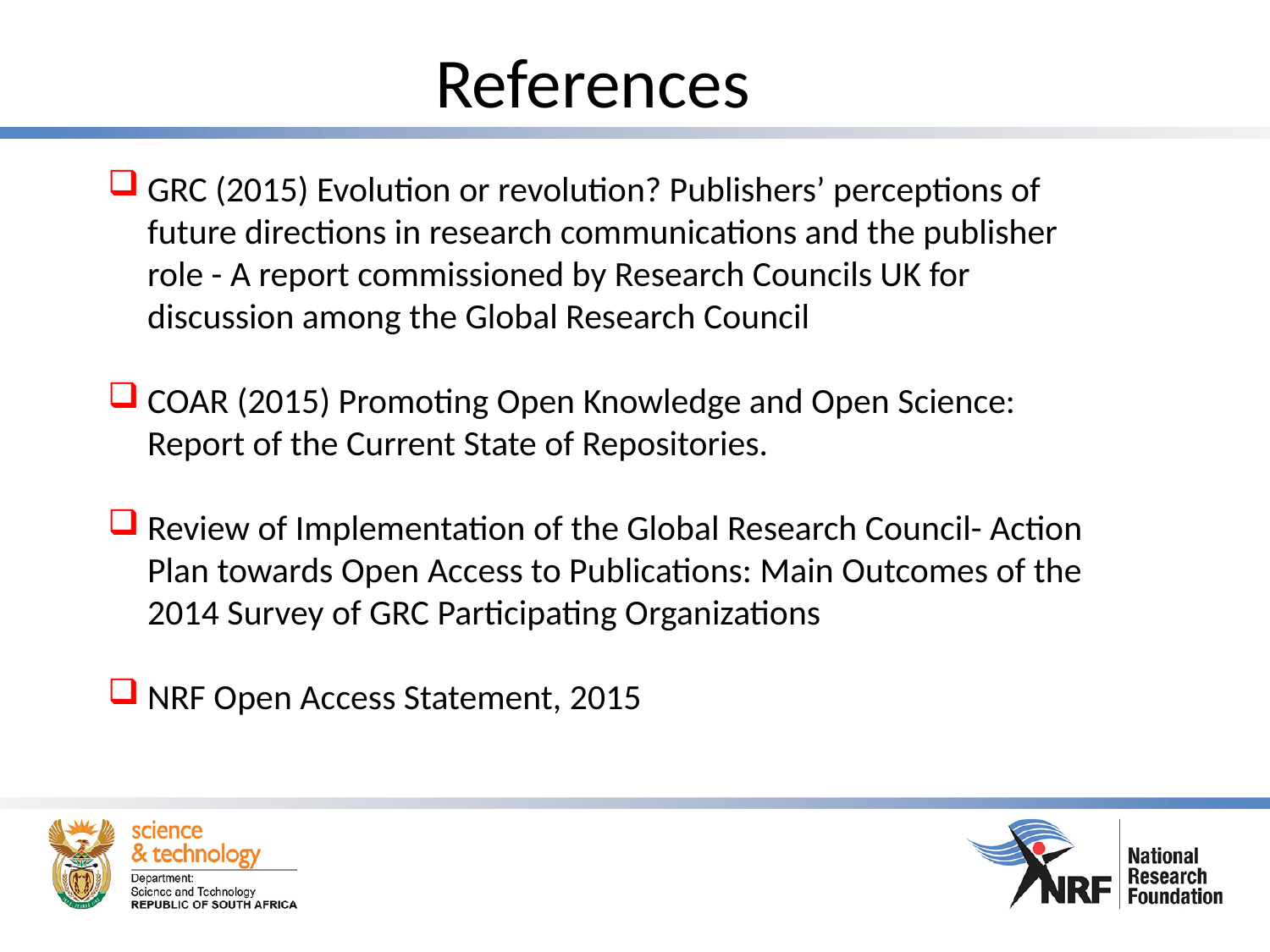

References
GRC (2015) Evolution or revolution? Publishers’ perceptions of future directions in research communications and the publisher role - A report commissioned by Research Councils UK for discussion among the Global Research Council

COAR (2015) Promoting Open Knowledge and Open Science: Report of the Current State of Repositories.

Review of Implementation of the Global Research Council- Action Plan towards Open Access to Publications: Main Outcomes of the 2014 Survey of GRC Participating Organizations

NRF Open Access Statement, 2015